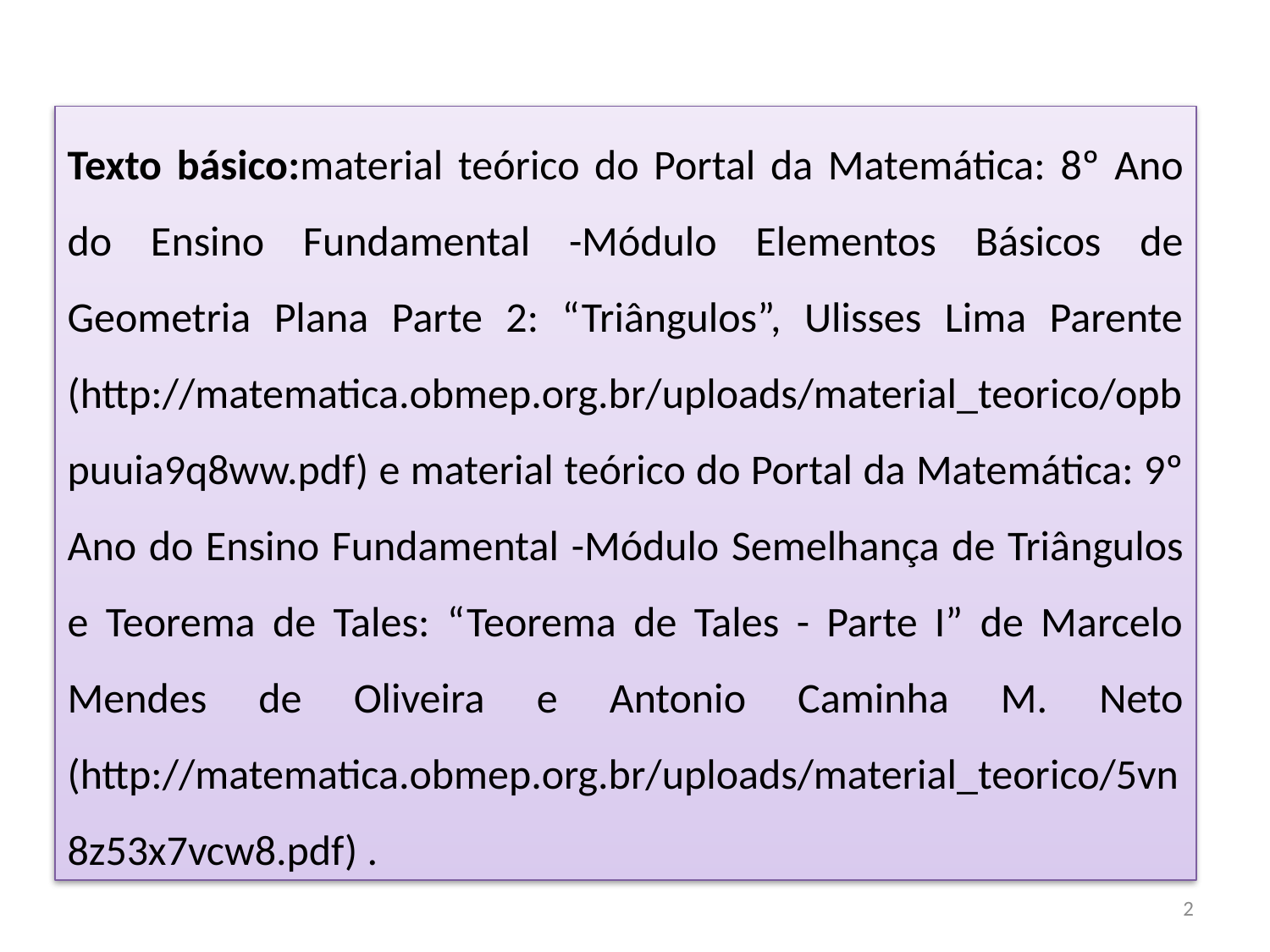

Texto básico:material teórico do Portal da Matemática: 8º Ano do Ensino Fundamental -Módulo Elementos Básicos de Geometria Plana Parte 2: “Triângulos”, Ulisses Lima Parente (http://matematica.obmep.org.br/uploads/material_teorico/opbpuuia9q8ww.pdf) e material teórico do Portal da Matemática: 9º Ano do Ensino Fundamental -Módulo Semelhança de Triângulos e Teorema de Tales: “Teorema de Tales - Parte I” de Marcelo Mendes de Oliveira e Antonio Caminha M. Neto (http://matematica.obmep.org.br/uploads/material_teorico/5vn8z53x7vcw8.pdf) .
2